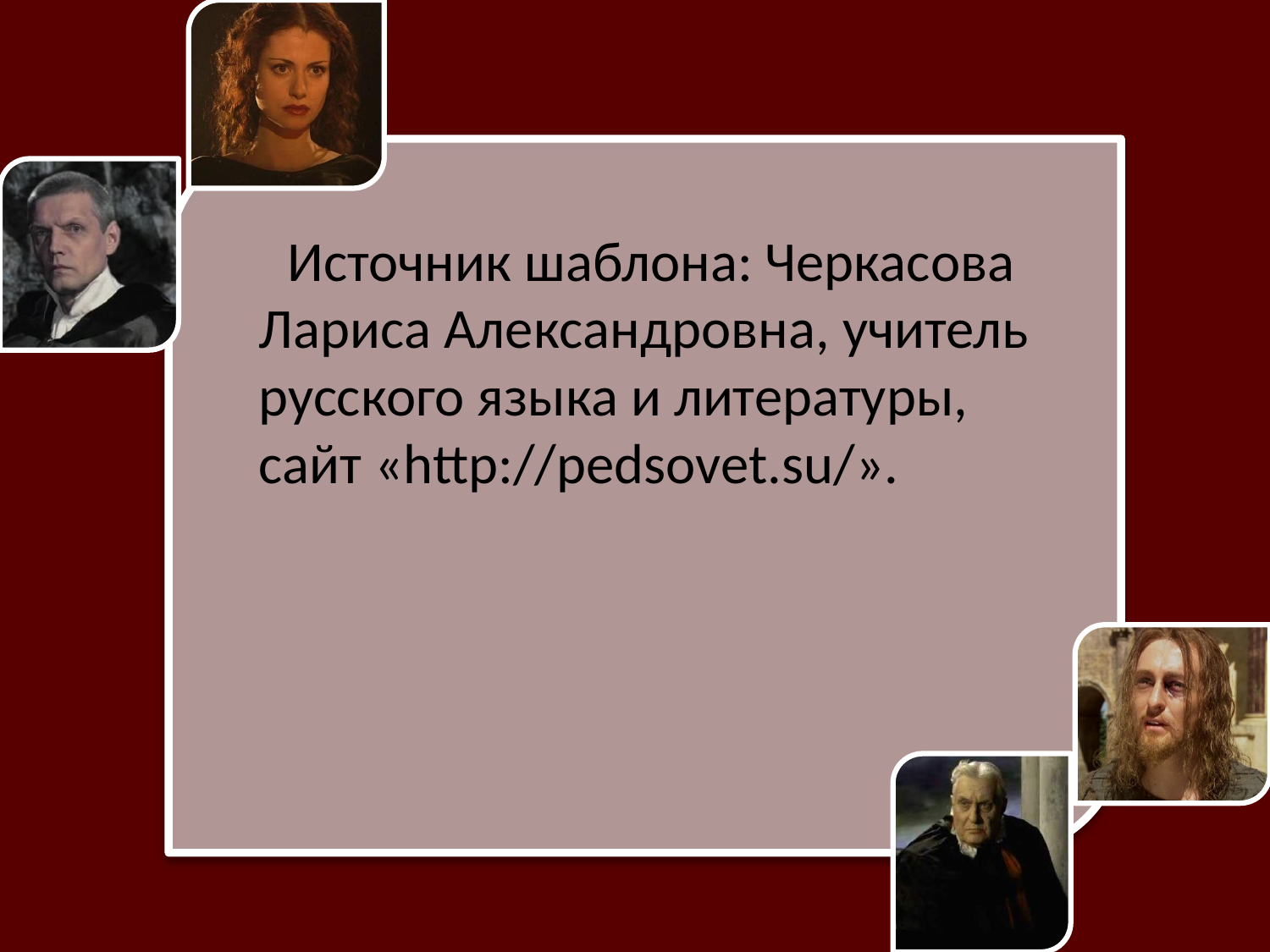

Источник шаблона: Черкасова Лариса Александровна, учитель русского языка и литературы, сайт «http://pedsovet.su/».